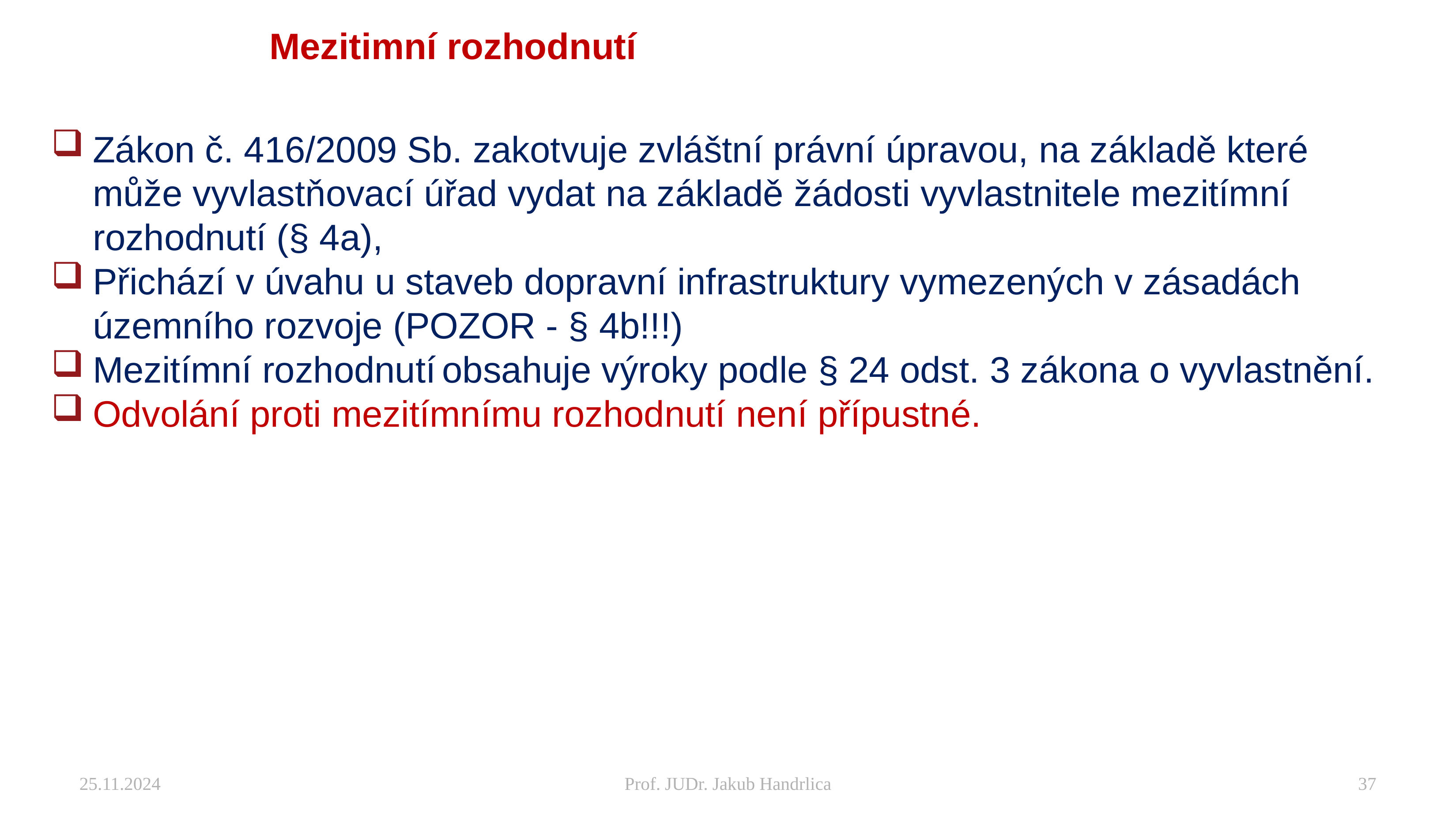

# Mezitimní rozhodnutí
Zákon č. 416/2009 Sb. zakotvuje zvláštní právní úpravou, na základě které může vyvlastňovací úřad vydat na základě žádosti vyvlastnitele mezitímní rozhodnutí (§ 4a),
Přichází v úvahu u staveb dopravní infrastruktury vymezených v zásadách územního rozvoje (POZOR - § 4b!!!)
Mezitímní rozhodnutí obsahuje výroky podle § 24 odst. 3 zákona o vyvlastnění.
Odvolání proti mezitímnímu rozhodnutí není přípustné.
25.11.2024
Prof. JUDr. Jakub Handrlica
37